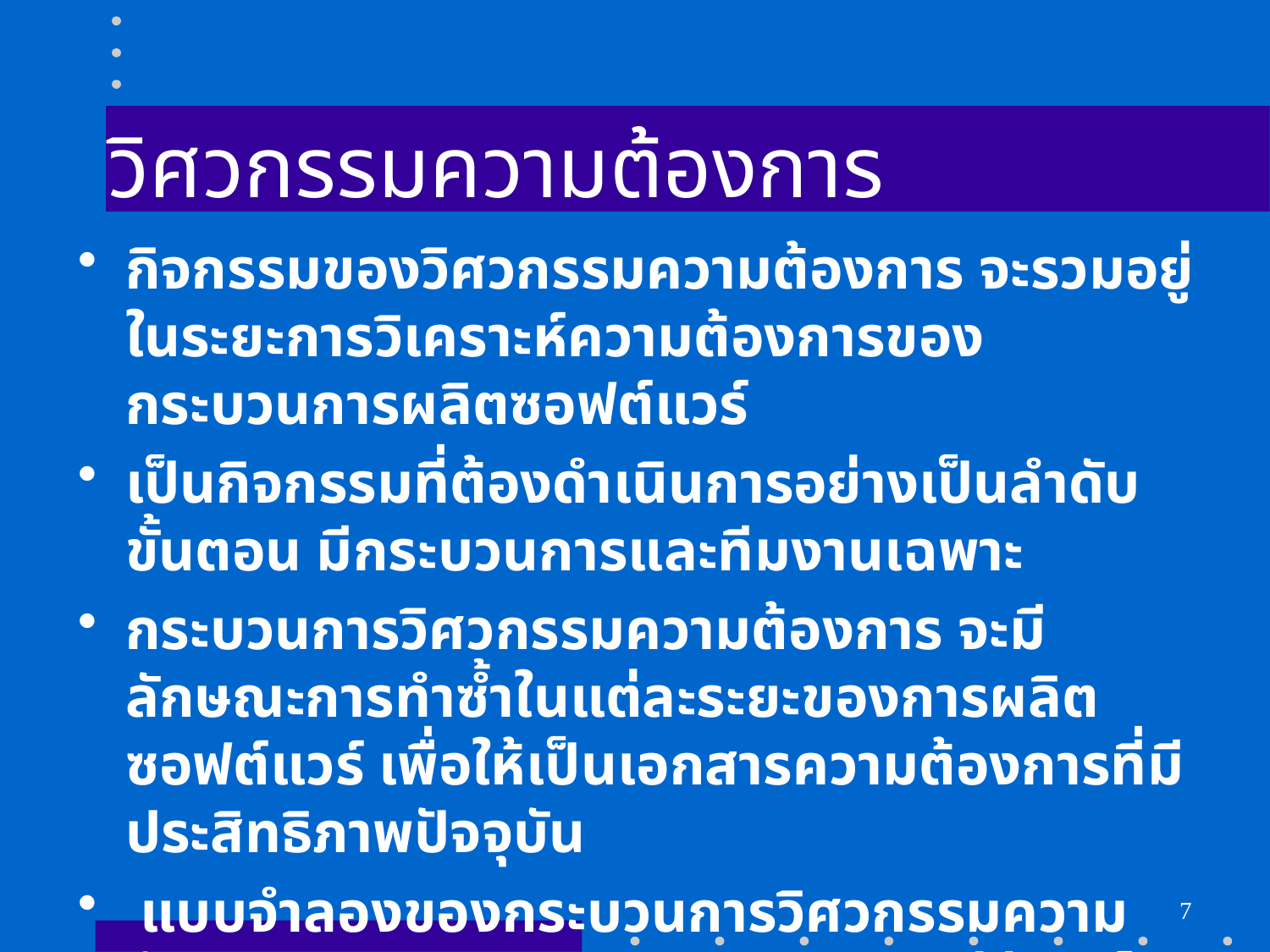

# วิศวกรรมความต้องการ
กิจกรรมของวิศวกรรมความต้องการ จะรวมอยู่ในระยะการวิเคราะห์ความต้องการของกระบวนการผลิตซอฟต์แวร์
เป็นกิจกรรมที่ต้องดำเนินการอย่างเป็นลำดับขั้นตอน มีกระบวนการและทีมงานเฉพาะ
กระบวนการวิศวกรรมความต้องการ จะมีลักษณะการทำซ้ำในแต่ละระยะของการผลิตซอฟต์แวร์ เพื่อให้เป็นเอกสารความต้องการที่มีประสิทธิภาพปัจจุบัน
 แบบจำลองของกระบวนการวิศวกรรมความต้องการมีหลายรูปแบบ                   ไม่ว่าจะเป็น Waterfall หรือ Spiral ตามการประยุกต์ใช้ของแต่ละองค์กร จึงทำให้ขั้นตอนของกระบวนการมีจำนวนแตกต่างกัน